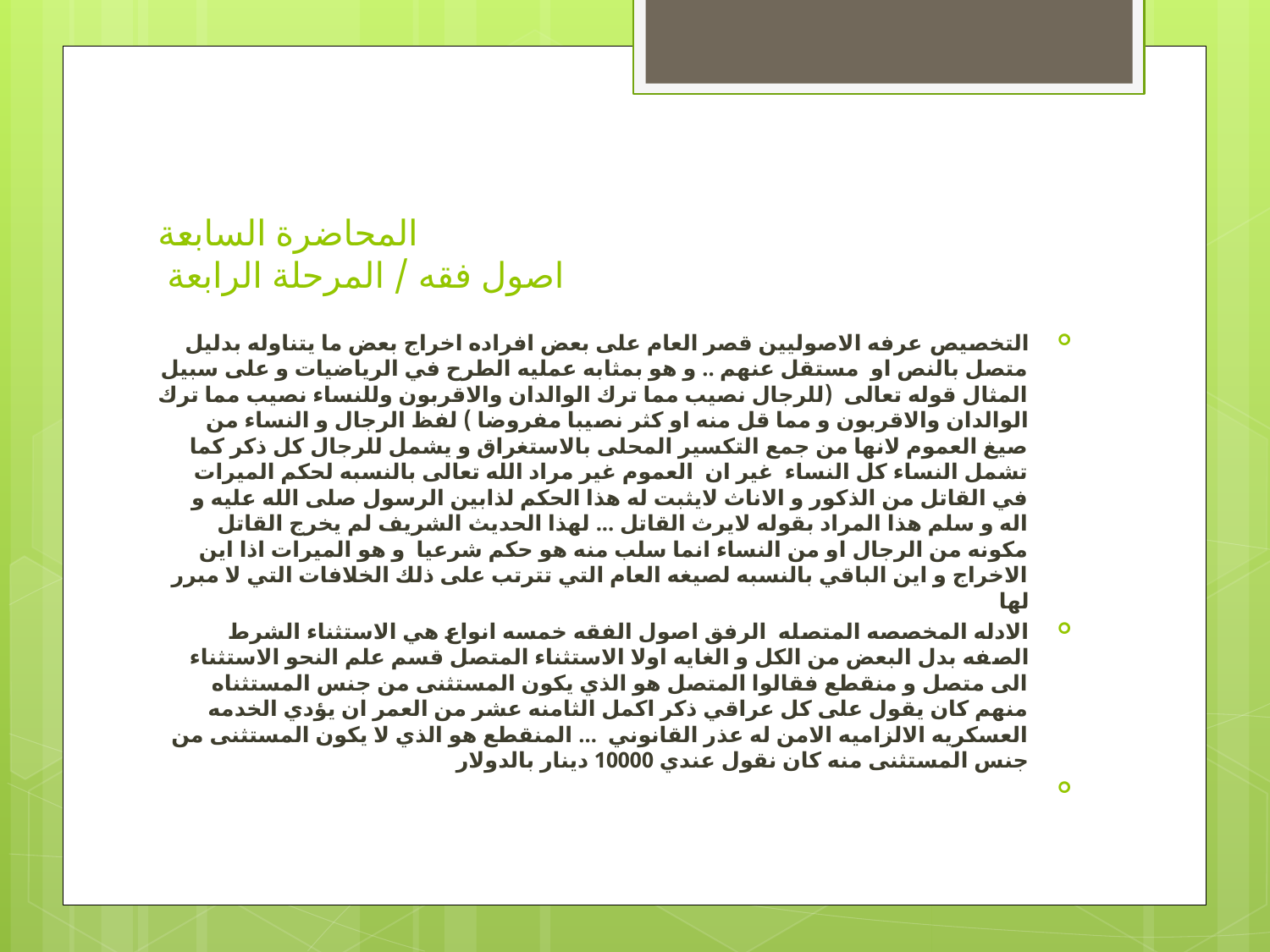

# المحاضرة السابعة اصول فقه / المرحلة الرابعة
التخصيص عرفه الاصوليين قصر العام على بعض افراده اخراج بعض ما يتناوله بدليل متصل بالنص او  مستقل عنهم .. و هو بمثابه عمليه الطرح في الرياضيات و على سبيل المثال قوله تعالى  (للرجال نصيب مما ترك الوالدان والاقربون وللنساء نصيب مما ترك الوالدان والاقربون و مما قل منه او كثر نصيبا مفروضا ) لفظ الرجال و النساء من صيغ العموم لانها من جمع التكسير المحلى بالاستغراق و يشمل للرجال كل ذكر كما تشمل النساء كل النساء  غير ان  العموم غير مراد الله تعالى بالنسبه لحكم الميرات في القاتل من الذكور و الاناث لايثبت له هذا الحكم لذابين الرسول صلى الله عليه و اله و سلم هذا المراد بقوله لايرث القاتل ... لهذا الحديث الشريف لم يخرج القاتل مكونه من الرجال او من النساء انما سلب منه هو حكم شرعيا  و هو الميرات اذا اين الاخراج و اين الباقي بالنسبه لصيغه العام التي تترتب على ذلك الخلافات التي لا مبرر لها
الادله المخصصه المتصله  الرفق اصول الفقه خمسه انواع هي الاستثناء الشرط الصفه بدل البعض من الكل و الغايه اولا الاستثناء المتصل قسم علم النحو الاستثناء الى متصل و منقطع فقالوا المتصل هو الذي يكون المستثنى من جنس المستثناه منهم كان يقول على كل عراقي ذكر اكمل الثامنه عشر من العمر ان يؤدي الخدمه العسكريه الالزاميه الامن له عذر القانوني  … المنقطع هو الذي لا يكون المستثنى من جنس المستثنى منه كان نقول عندي 10000 دينار بالدولار